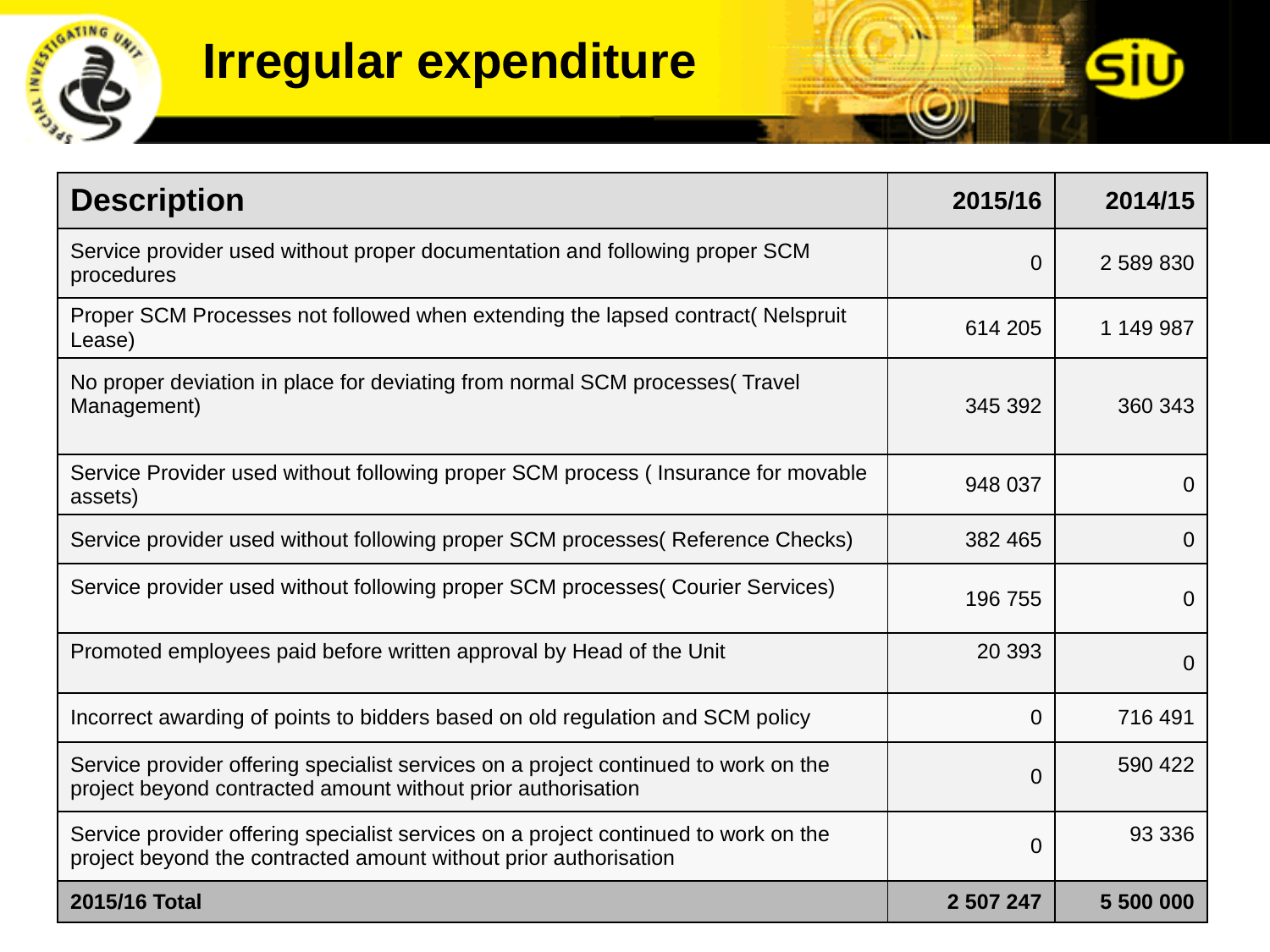

# Irregular expenditure

| Description | 2015/16 | 2014/15 |
| --- | --- | --- |
| Service provider used without proper documentation and following proper SCM procedures | 0 | 2 589 830 |
| Proper SCM Processes not followed when extending the lapsed contract( Nelspruit Lease) | 614 205 | 1 149 987 |
| No proper deviation in place for deviating from normal SCM processes( Travel Management) | 345 392 | 360 343 |
| Service Provider used without following proper SCM process ( Insurance for movable assets) | 948 037 | 0 |
| Service provider used without following proper SCM processes( Reference Checks) | 382 465 | 0 |
| Service provider used without following proper SCM processes( Courier Services) | 196 755 | 0 |
| Promoted employees paid before written approval by Head of the Unit | 20 393 | 0 |
| Incorrect awarding of points to bidders based on old regulation and SCM policy | 0 | 716 491 |
| Service provider offering specialist services on a project continued to work on the project beyond contracted amount without prior authorisation | 0 | 590 422 |
| Service provider offering specialist services on a project continued to work on the project beyond the contracted amount without prior authorisation | 0 | 93 336 |
| 2015/16 Total | 2 507 247 | 5 500 000 |
48